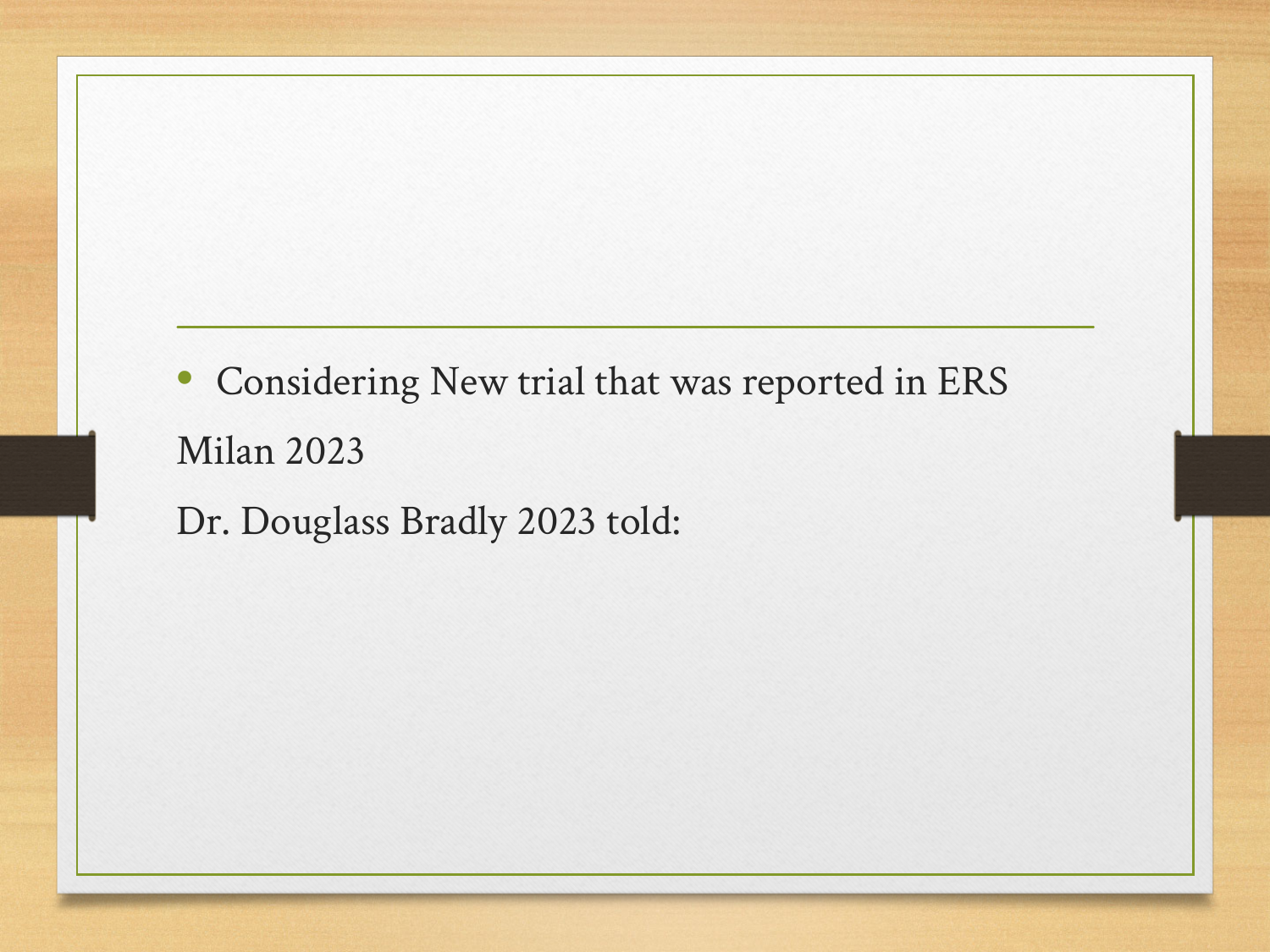

#
Considering New trial that was reported in ERS
Milan 2023
Dr. Douglass Bradly 2023 told: